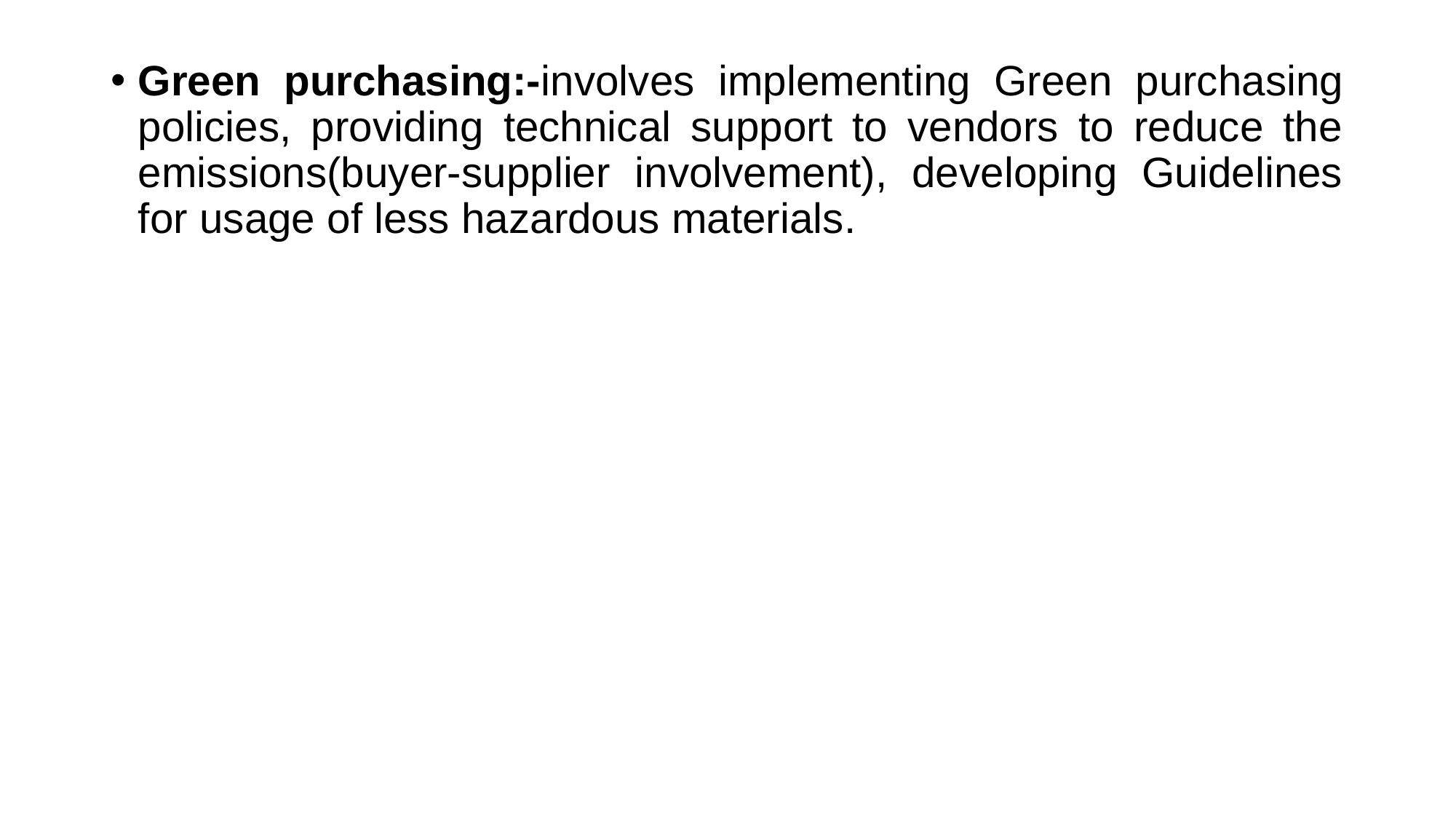

Green purchasing:-involves implementing Green purchasing policies, providing technical support to vendors to reduce the emissions(buyer-supplier involvement), developing Guidelines for usage of less hazardous materials.